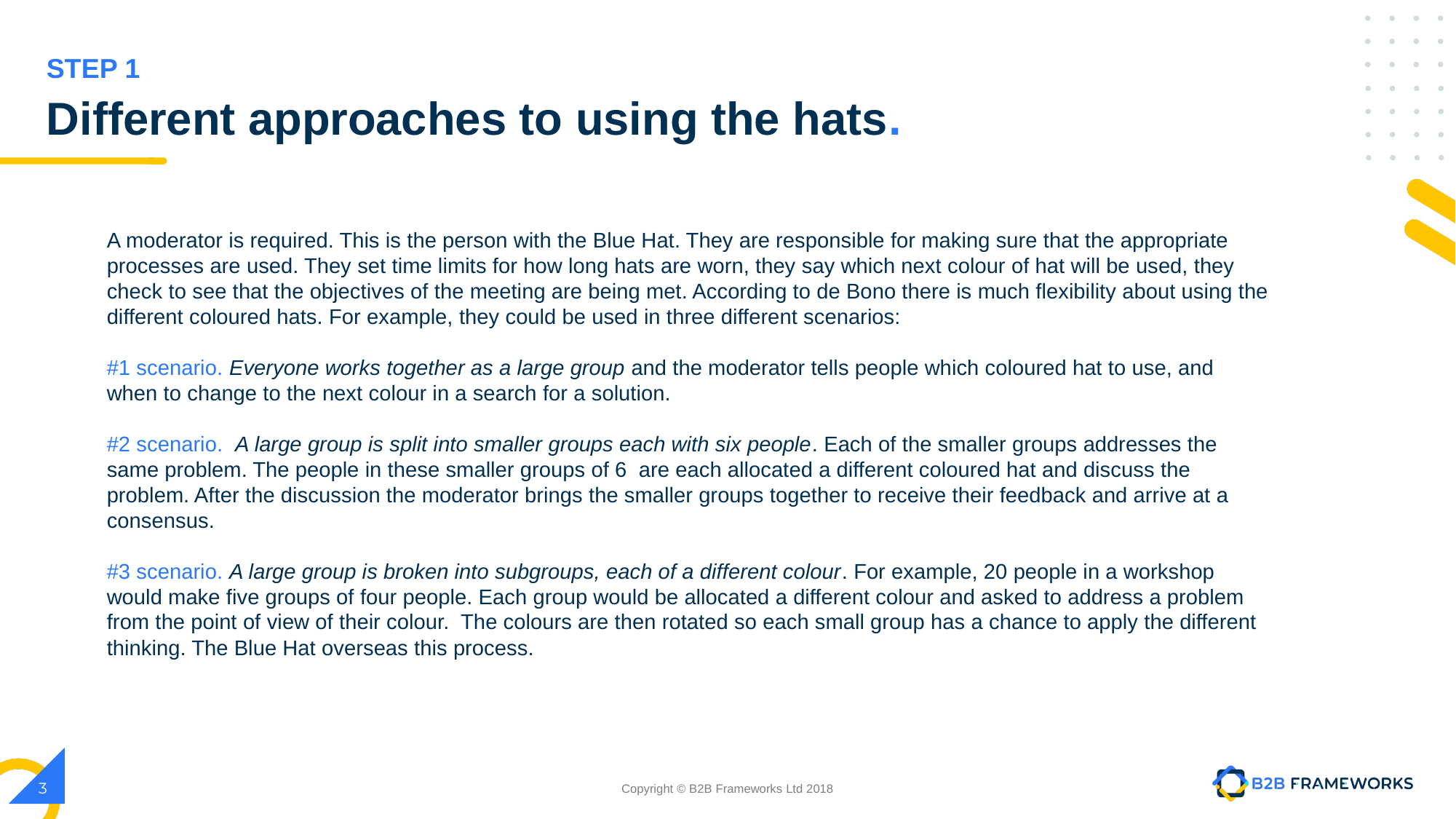

# Different approaches to using the hats.
A moderator is required. This is the person with the Blue Hat. They are responsible for making sure that the appropriate processes are used. They set time limits for how long hats are worn, they say which next colour of hat will be used, they check to see that the objectives of the meeting are being met. According to de Bono there is much flexibility about using the different coloured hats. For example, they could be used in three different scenarios:

#1 scenario. Everyone works together as a large group and the moderator tells people which coloured hat to use, and when to change to the next colour in a search for a solution.

#2 scenario.  A large group is split into smaller groups each with six people. Each of the smaller groups addresses the same problem. The people in these smaller groups of 6  are each allocated a different coloured hat and discuss the problem. After the discussion the moderator brings the smaller groups together to receive their feedback and arrive at a consensus.

#3 scenario. A large group is broken into subgroups, each of a different colour. For example, 20 people in a workshop would make five groups of four people. Each group would be allocated a different colour and asked to address a problem from the point of view of their colour.  The colours are then rotated so each small group has a chance to apply the different thinking. The Blue Hat overseas this process.
3
Copyright © B2B Frameworks Ltd 2018